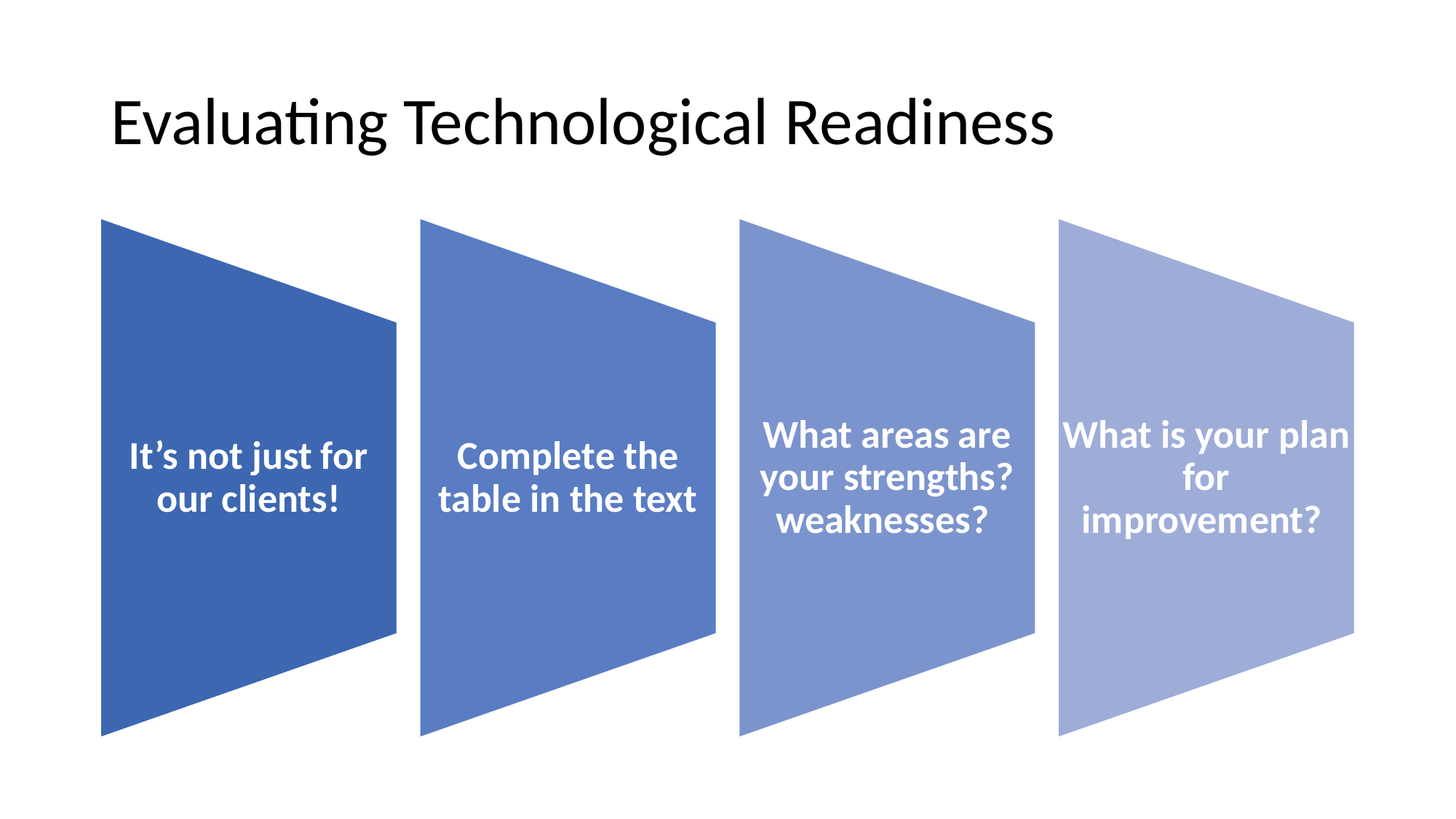

# Evaluating Technological Readiness
It’s not just for our clients!
Complete the table in the text
What areas are your strengths? weaknesses?
What is your plan for improvement?